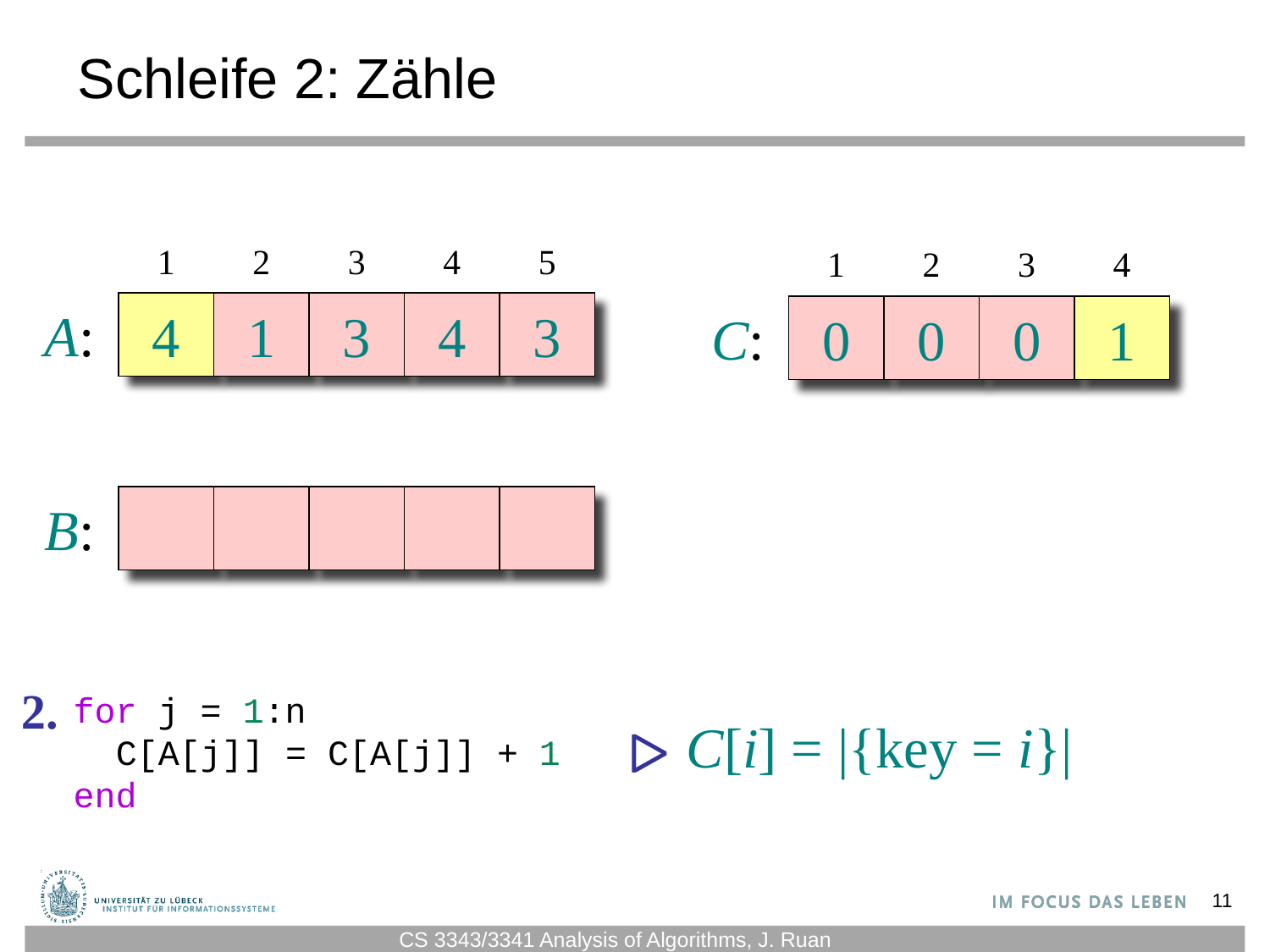

# Schleife 2: Zähle
1
2
3
4
5
1
2
3
4
4
1
3
4
3
A:
0
0
0
1
C:

B:
2.
for j = 1:n
  C[A[j]] = C[A[j]] + 1
end
⊳ C[i] = |{key = i}|
11
CS 3343/3341 Analysis of Algorithms, J. Ruan